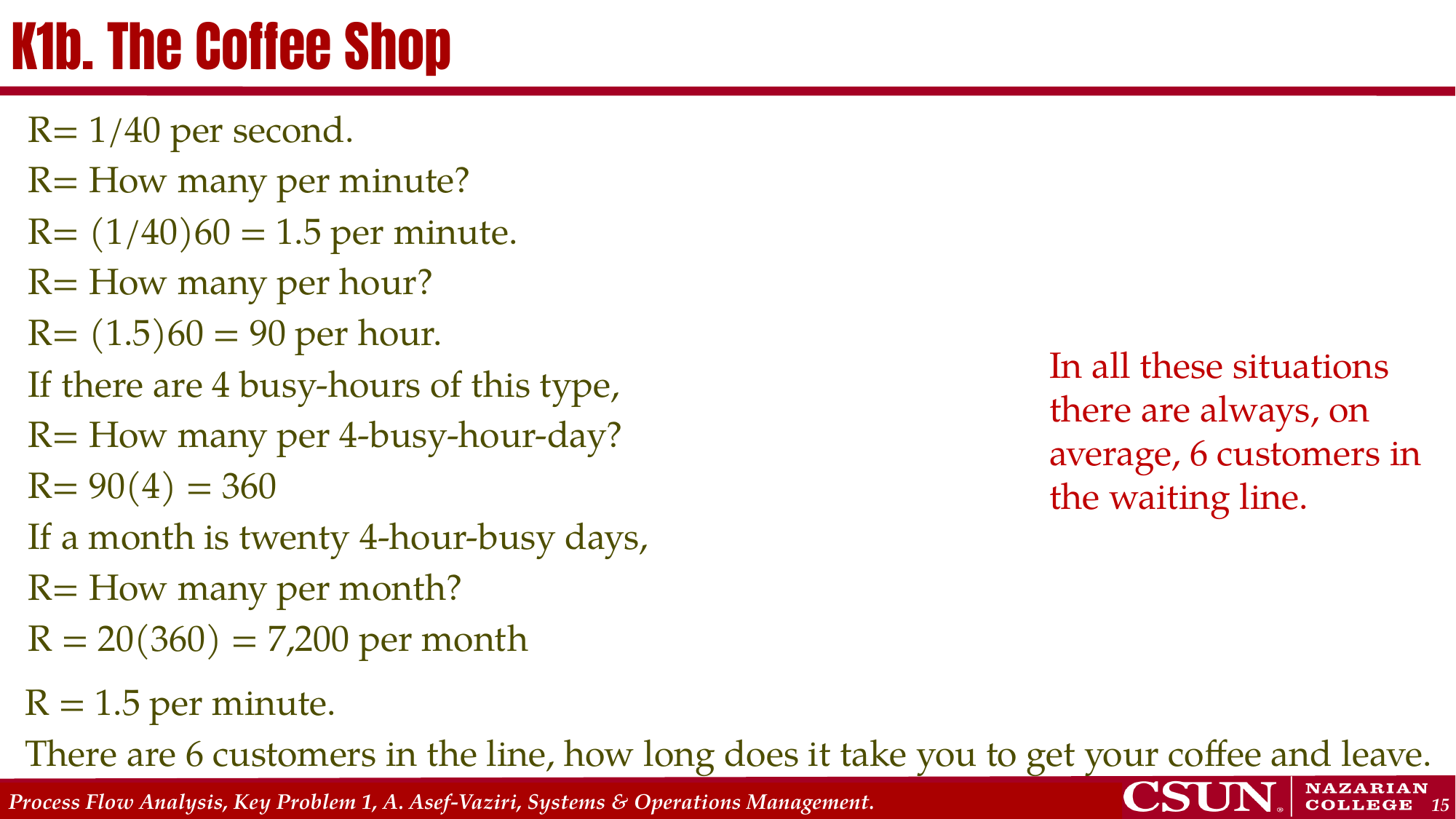

# K1b. The Coffee Shop
R= 1/40 per second.
R= How many per minute?
R= (1/40)60 = 1.5 per minute.
R= How many per hour?
R= (1.5)60 = 90 per hour.
If there are 4 busy-hours of this type,
R= How many per 4-busy-hour-day?
R= 90(4) = 360
If a month is twenty 4-hour-busy days,
R= How many per month?
R = 20(360) = 7,200 per month
In all these situations there are always, on average, 6 customers in the waiting line.
R = 1.5 per minute.
There are 6 customers in the line, how long does it take you to get your coffee and leave.